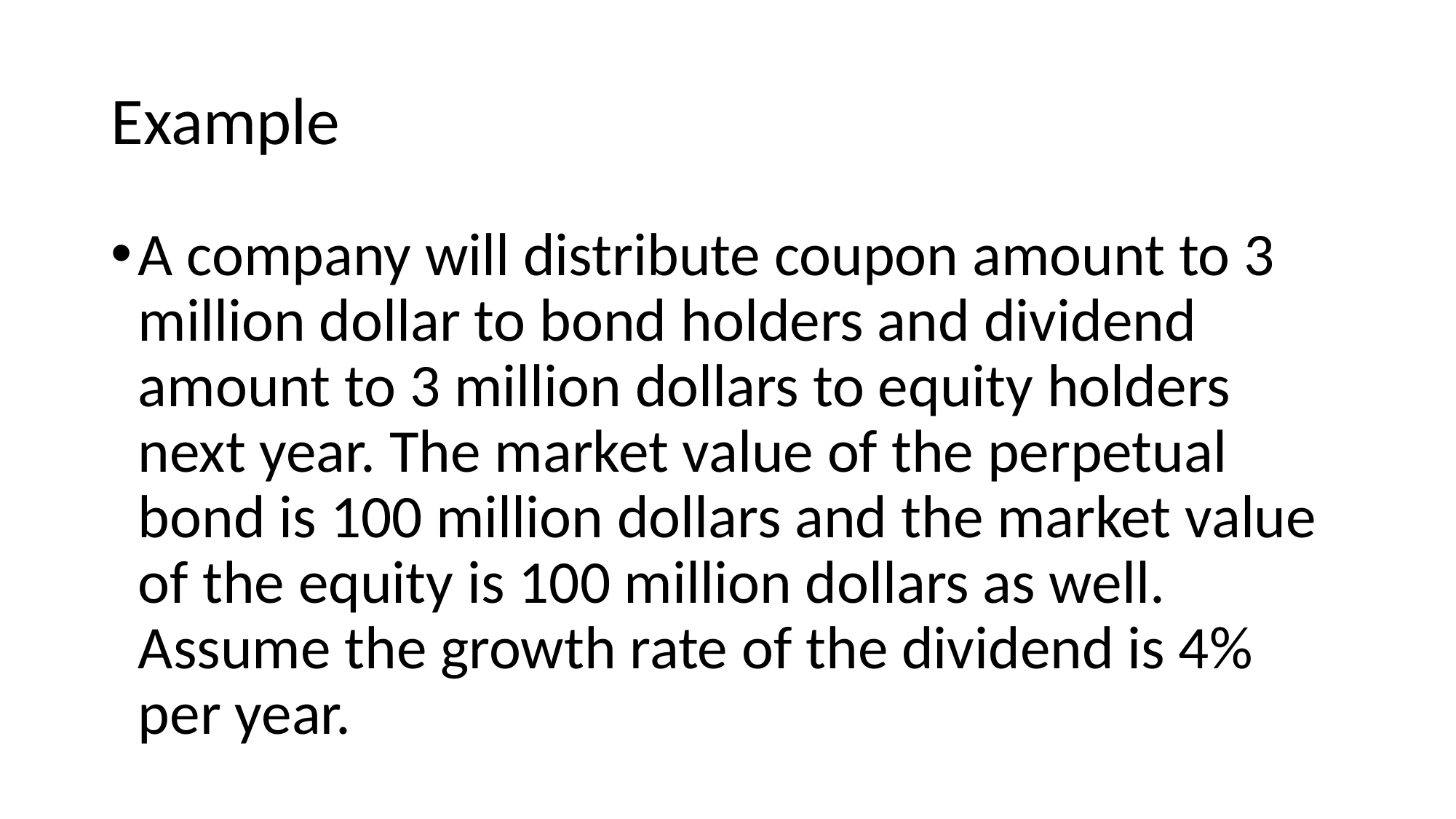

# Example
A company will distribute coupon amount to 3 million dollar to bond holders and dividend amount to 3 million dollars to equity holders next year. The market value of the perpetual bond is 100 million dollars and the market value of the equity is 100 million dollars as well. Assume the growth rate of the dividend is 4% per year.